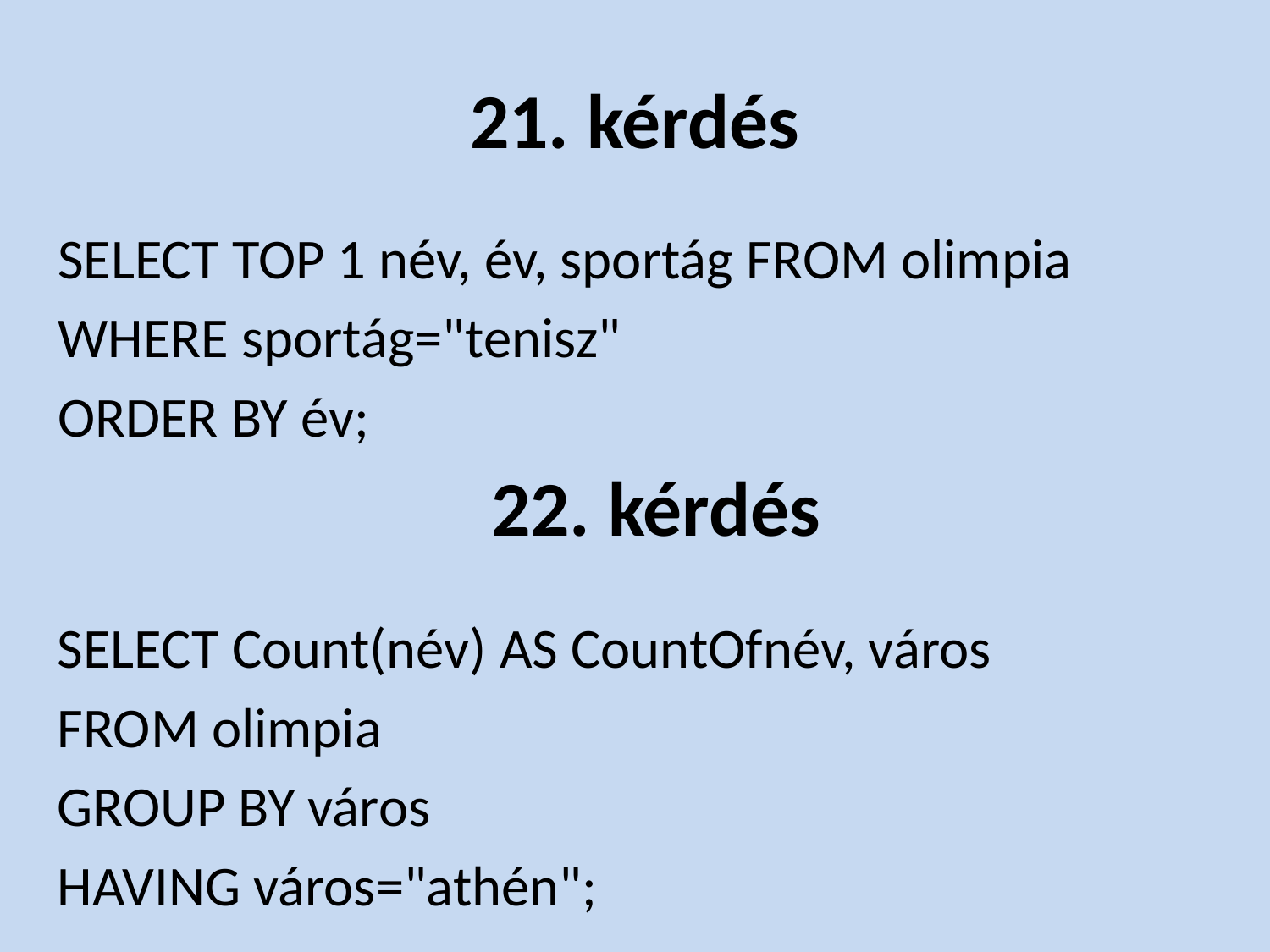

# 21. kérdés

SELECT TOP 1 név, év, sportág FROM olimpia
WHERE sportág="tenisz"
ORDER BY év;
22. kérdés

SELECT Count(név) AS CountOfnév, város
FROM olimpia
GROUP BY város
HAVING város="athén";